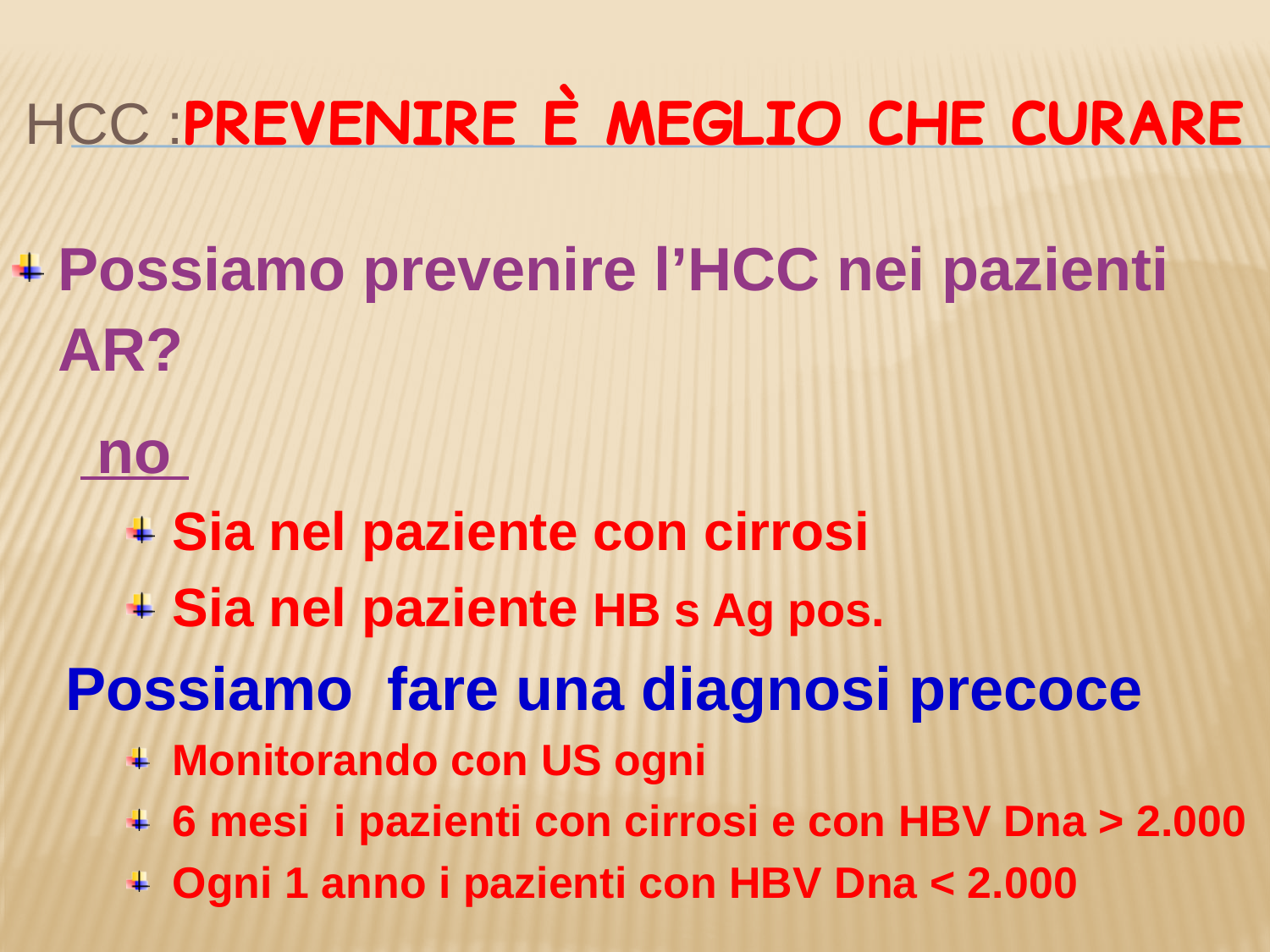

# HCC :Prevenire è meglio che curare
Possiamo prevenire l’HCC nei pazienti AR?

     no
Sia nel paziente con cirrosi
Sia nel paziente HB s Ag pos.
Possiamo  fare una diagnosi precoce
Monitorando con US ogni
6 mesi  i pazienti con cirrosi e con HBV Dna > 2.000
Ogni 1 anno i pazienti con HBV Dna < 2.000